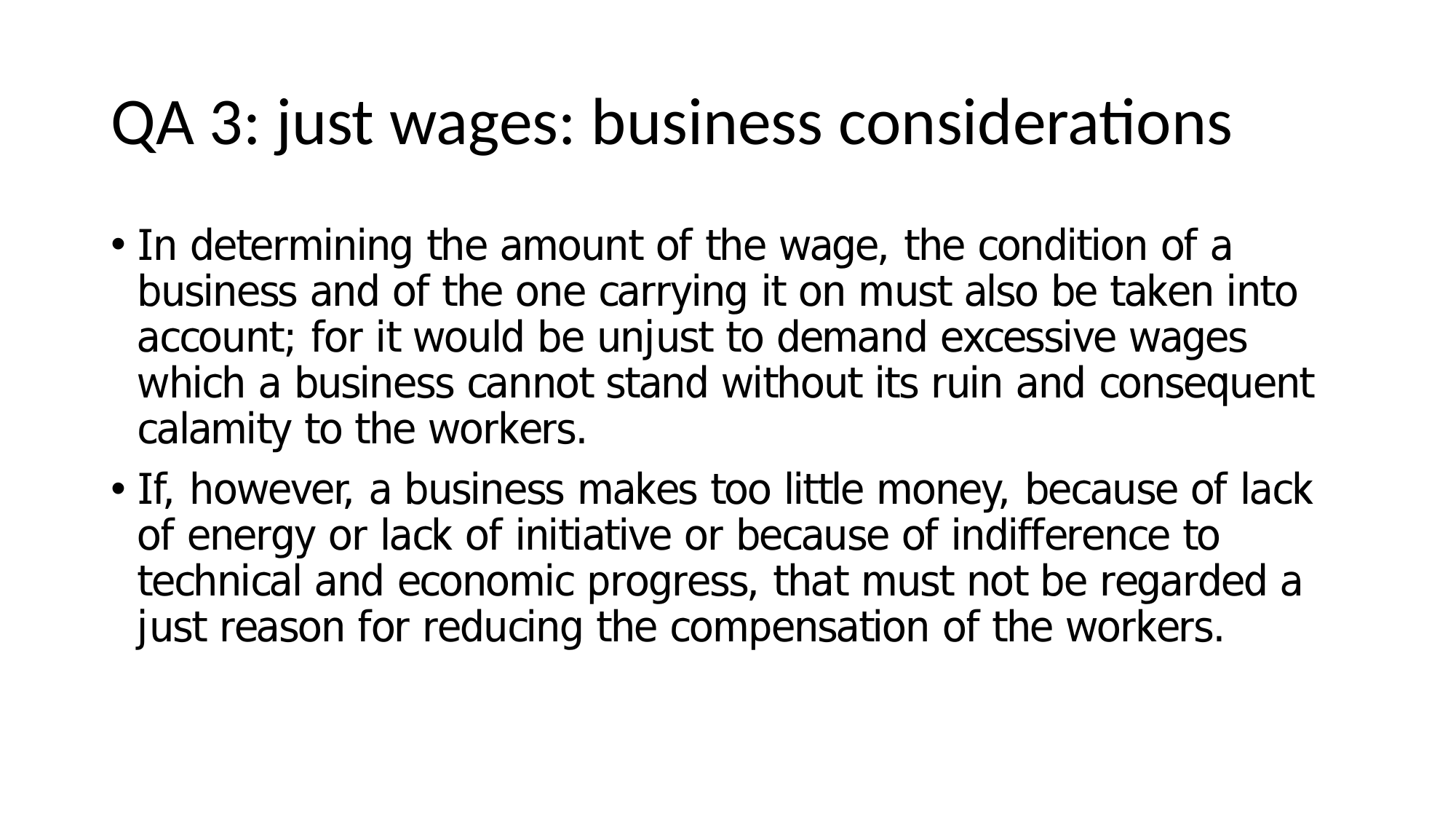

# QA 3: just wages: business considerations
In determining the amount of the wage, the condition of a business and of the one carrying it on must also be taken into account; for it would be unjust to demand excessive wages which a business cannot stand without its ruin and consequent calamity to the workers.
If, however, a business makes too little money, because of lack of energy or lack of initiative or because of indifference to technical and economic progress, that must not be regarded a just reason for reducing the compensation of the workers.